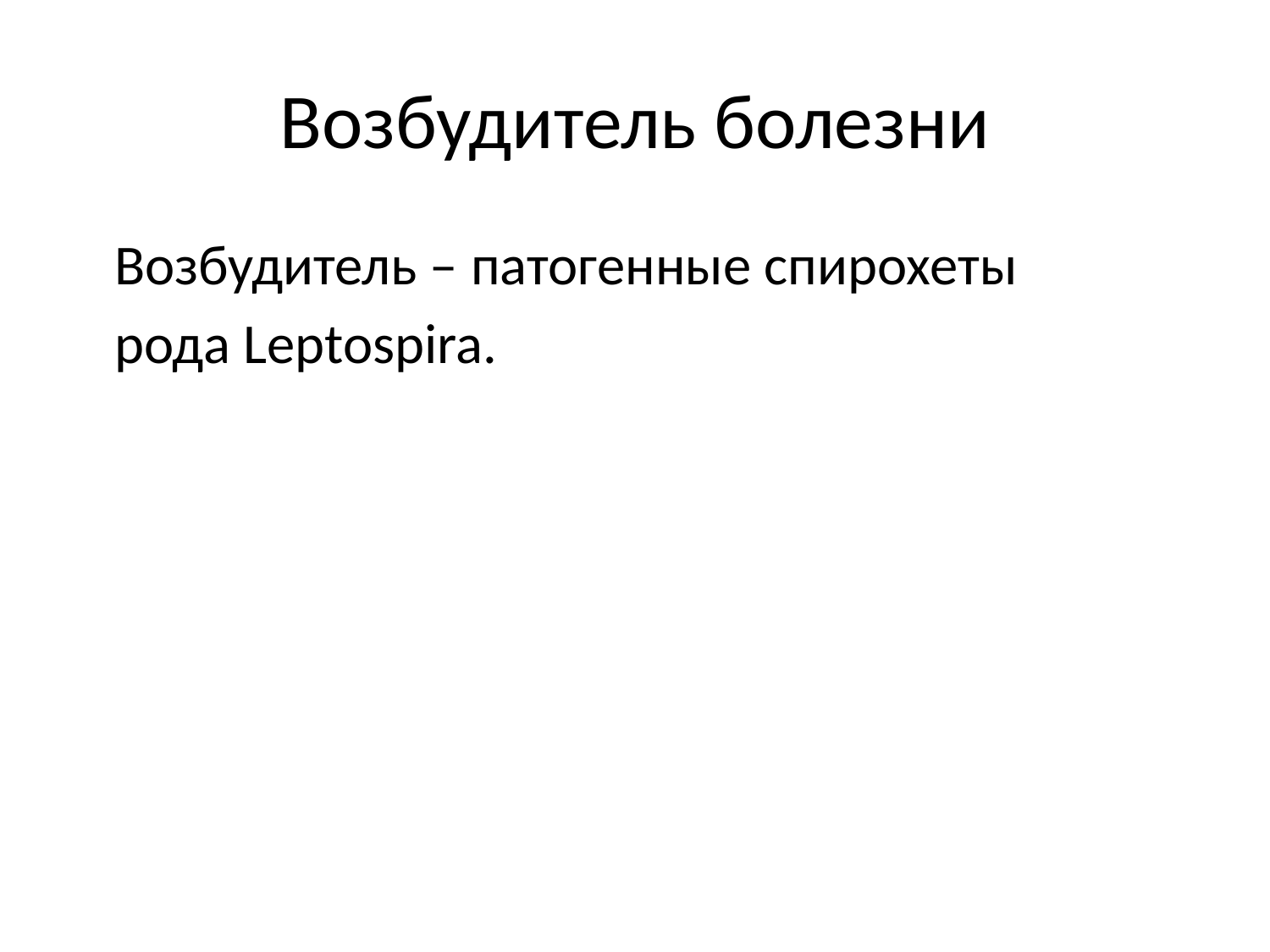

# Возбудитель болезни
   Возбудитель – патогенные спирохеты
   рода Leptospira.